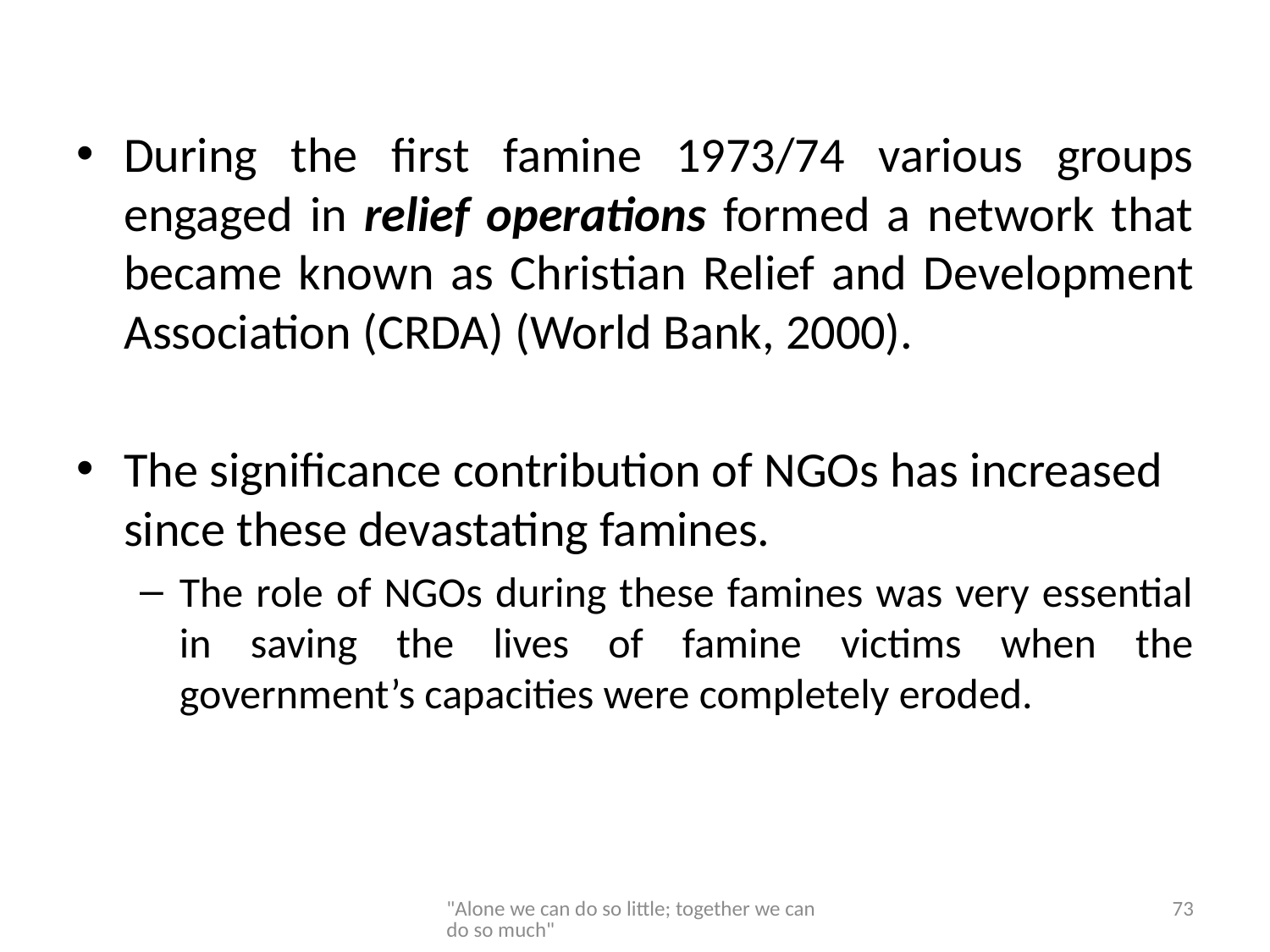

During the first famine 1973/74 various groups engaged in relief operations formed a network that became known as Christian Relief and Development Association (CRDA) (World Bank, 2000).

The significance contribution of NGOs has increased since these devastating famines.
The role of NGOs during these famines was very essential in saving the lives of famine victims when the government’s capacities were completely eroded.
"Alone we can do so little; together we can do so much"
73